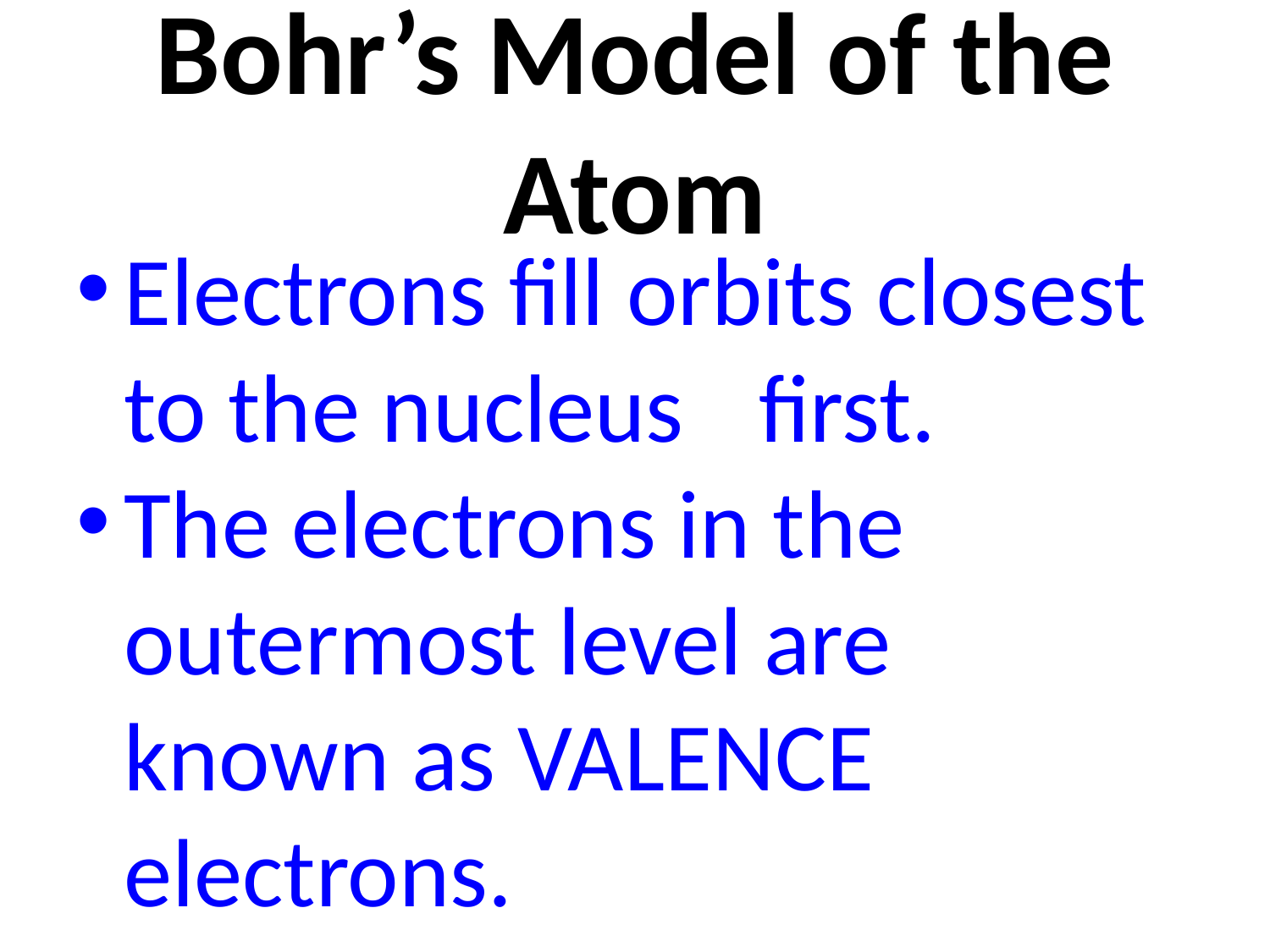

# Bohr’s Model of the Atom

Electrons fill orbits closest to the nucleus 	first.
The electrons in the outermost level are  	known as VALENCE electrons.